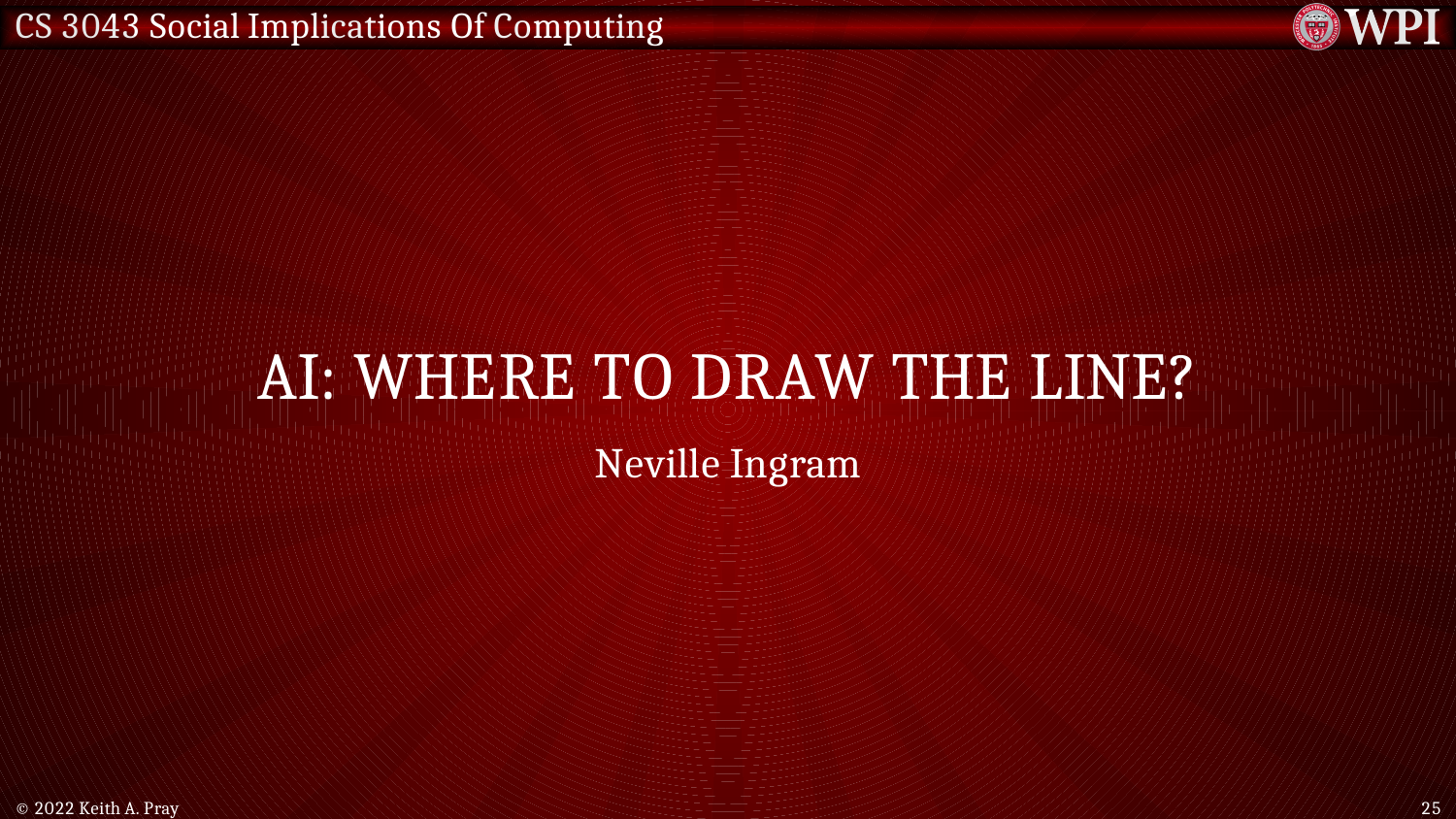

# AI: where to draw the line?
Neville Ingram
© 2022 Keith A. Pray
25